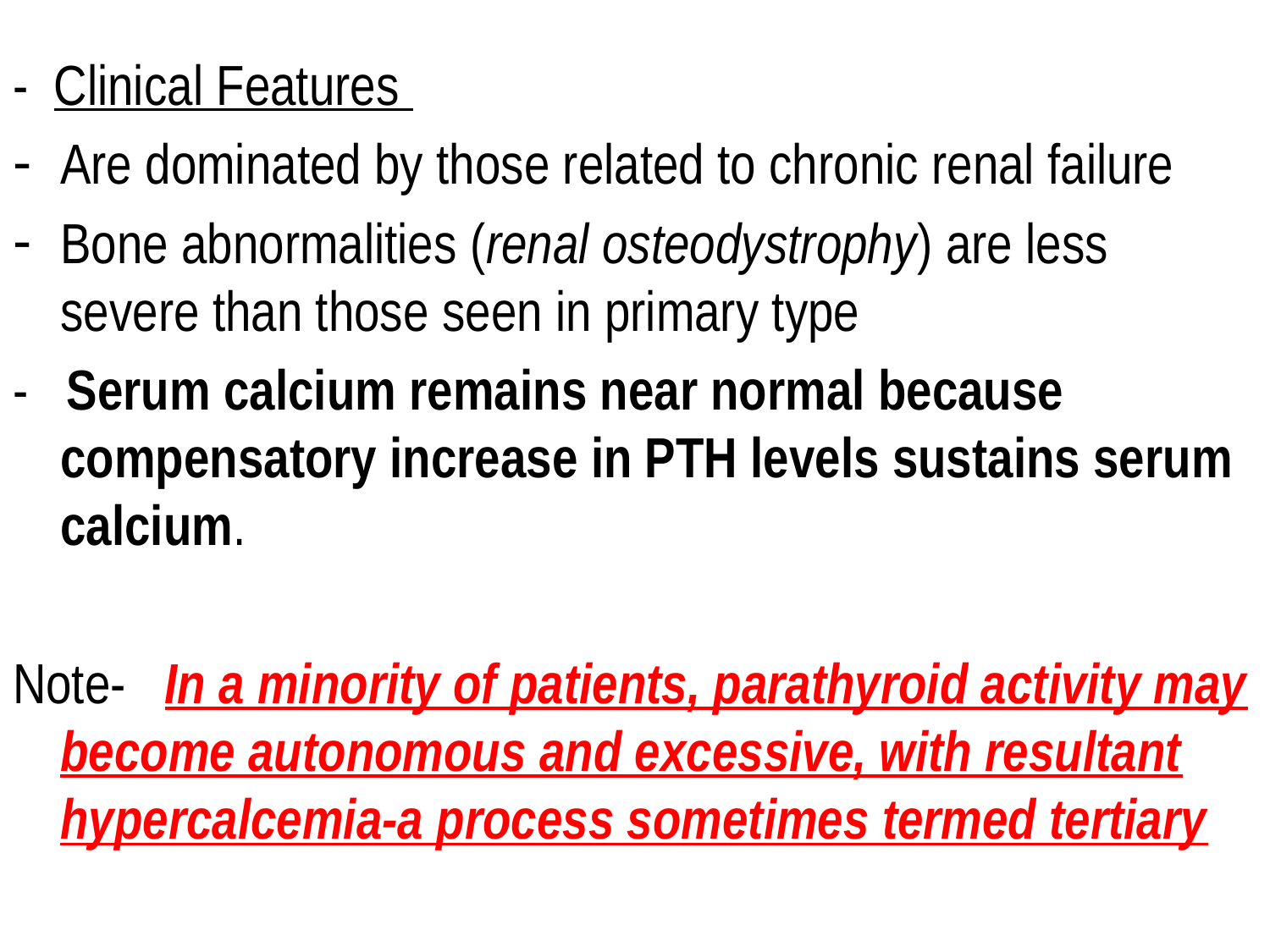

-  Clinical Features
Are dominated by those related to chronic renal failure
Bone abnormalities (renal osteodystrophy) are less severe than those seen in primary type
-   Serum calcium remains near normal because compensatory increase in PTH levels sustains serum calcium.

Note-   In a minority of patients, parathyroid activity may become autonomous and excessive, with resultant hypercalcemia-a process sometimes termed tertiary